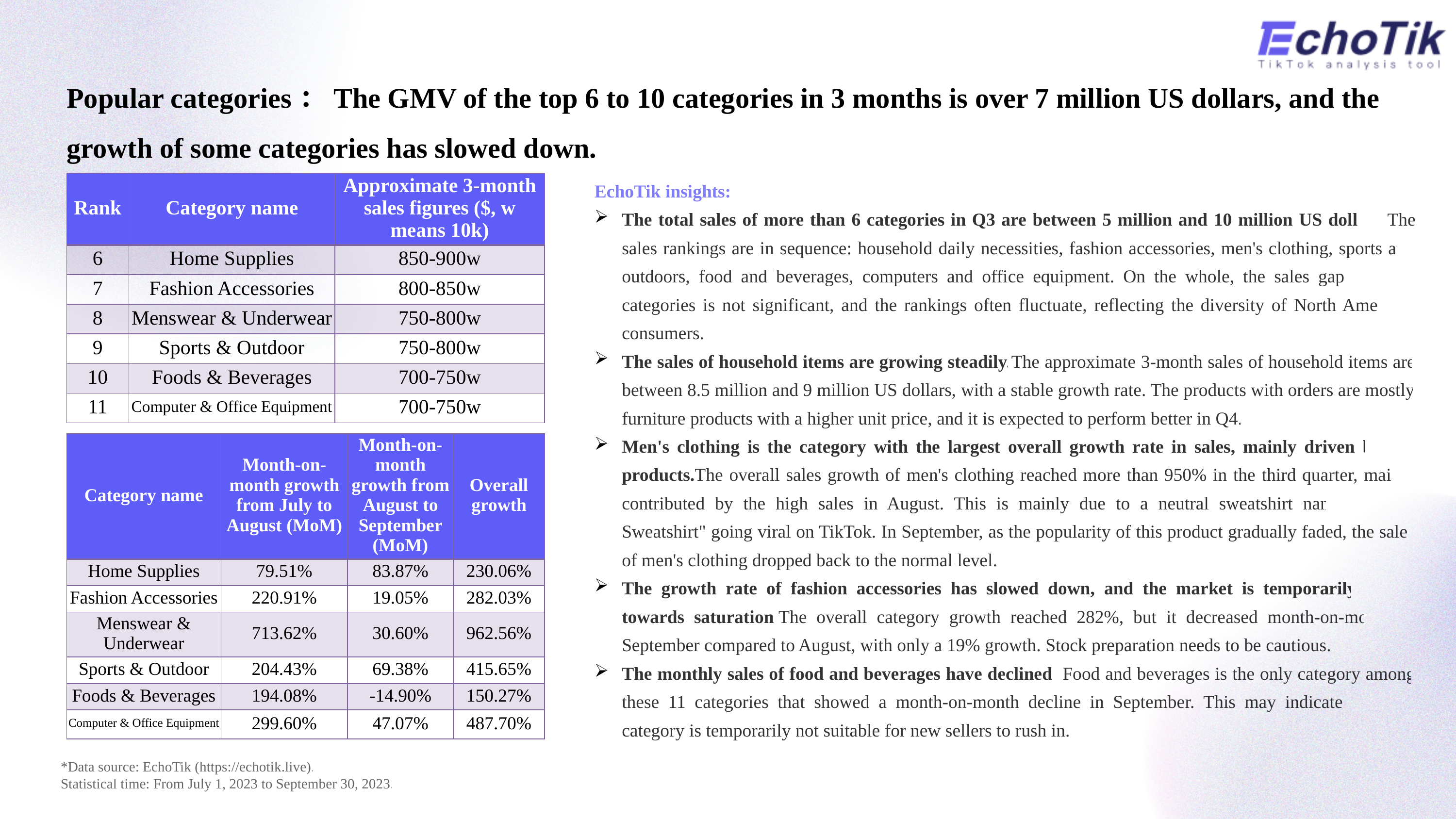

Popular categories：The GMV of the top 6 to 10 categories in 3 months is over 7 million US dollars, and the growth of some categories has slowed down.
EchoTik insights:
The total sales of more than 6 categories in Q3 are between 5 million and 10 million US dollars.The sales rankings are in sequence: household daily necessities, fashion accessories, men's clothing, sports and outdoors, food and beverages, computers and office equipment. On the whole, the sales gap of these categories is not significant, and the rankings often fluctuate, reflecting the diversity of North American consumers.
The sales of household items are growing steadily.The approximate 3-month sales of household items are between 8.5 million and 9 million US dollars, with a stable growth rate. The products with orders are mostly furniture products with a higher unit price, and it is expected to perform better in Q4.
Men's clothing is the category with the largest overall growth rate in sales, mainly driven by hot products.The overall sales growth of men's clothing reached more than 950% in the third quarter, mainly contributed by the high sales in August. This is mainly due to a neutral sweatshirt named "Pickle Sweatshirt" going viral on TikTok. In September, as the popularity of this product gradually faded, the sales of men's clothing dropped back to the normal level.
The growth rate of fashion accessories has slowed down, and the market is temporarily biased towards saturation.The overall category growth reached 282%, but it decreased month-on-month in September compared to August, with only a 19% growth. Stock preparation needs to be cautious.
The monthly sales of food and beverages have declined. Food and beverages is the only category among these 11 categories that showed a month-on-month decline in September. This may indicate that this category is temporarily not suitable for new sellers to rush in.

| Rank | Category name | Approximate 3-month sales figures ($, w means 10k) |
| --- | --- | --- |
| 6 | Home Supplies | 850-900w |
| 7 | Fashion Accessories | 800-850w |
| 8 | Menswear & Underwear | 750-800w |
| 9 | Sports & Outdoor | 750-800w |
| 10 | Foods & Beverages | 700-750w |
| 11 | Computer & Office Equipment | 700-750w |
| Category name | Month-on-month growth from July to August (MoM) | Month-on-month growth from August to September (MoM) | Overall growth |
| --- | --- | --- | --- |
| Home Supplies | 79.51% | 83.87% | 230.06% |
| Fashion Accessories | 220.91% | 19.05% | 282.03% |
| Menswear & Underwear | 713.62% | 30.60% | 962.56% |
| Sports & Outdoor | 204.43% | 69.38% | 415.65% |
| Foods & Beverages | 194.08% | -14.90% | 150.27% |
| Computer & Office Equipment | 299.60% | 47.07% | 487.70% |

*Data source: EchoTik (https://echotik.live).
Statistical time: From July 1, 2023 to September 30, 2023.